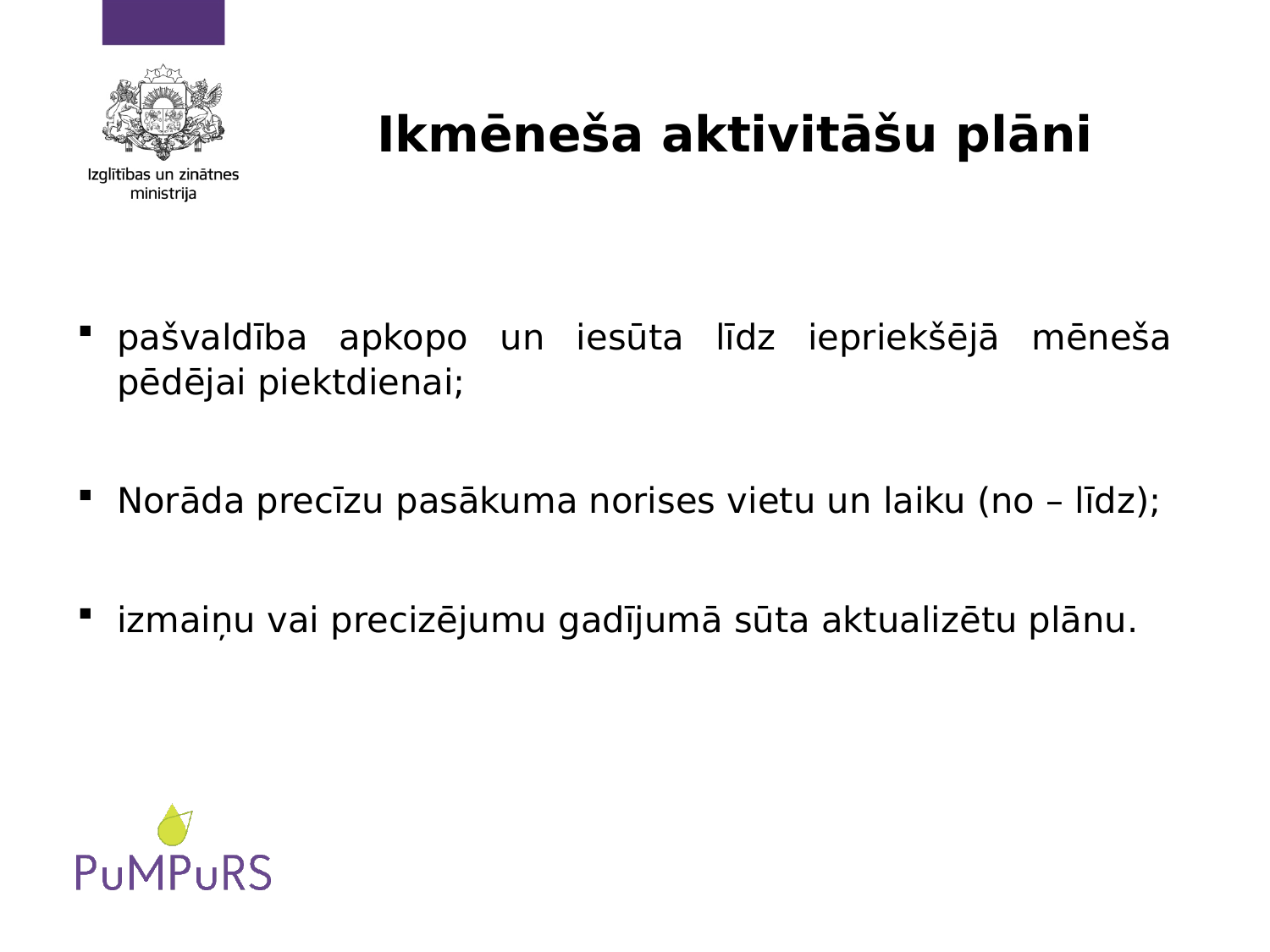

# Ikmēneša aktivitāšu plāni
pašvaldība apkopo un iesūta līdz iepriekšējā mēneša pēdējai piektdienai;

Norāda precīzu pasākuma norises vietu un laiku (no – līdz);

izmaiņu vai precizējumu gadījumā sūta aktualizētu plānu.